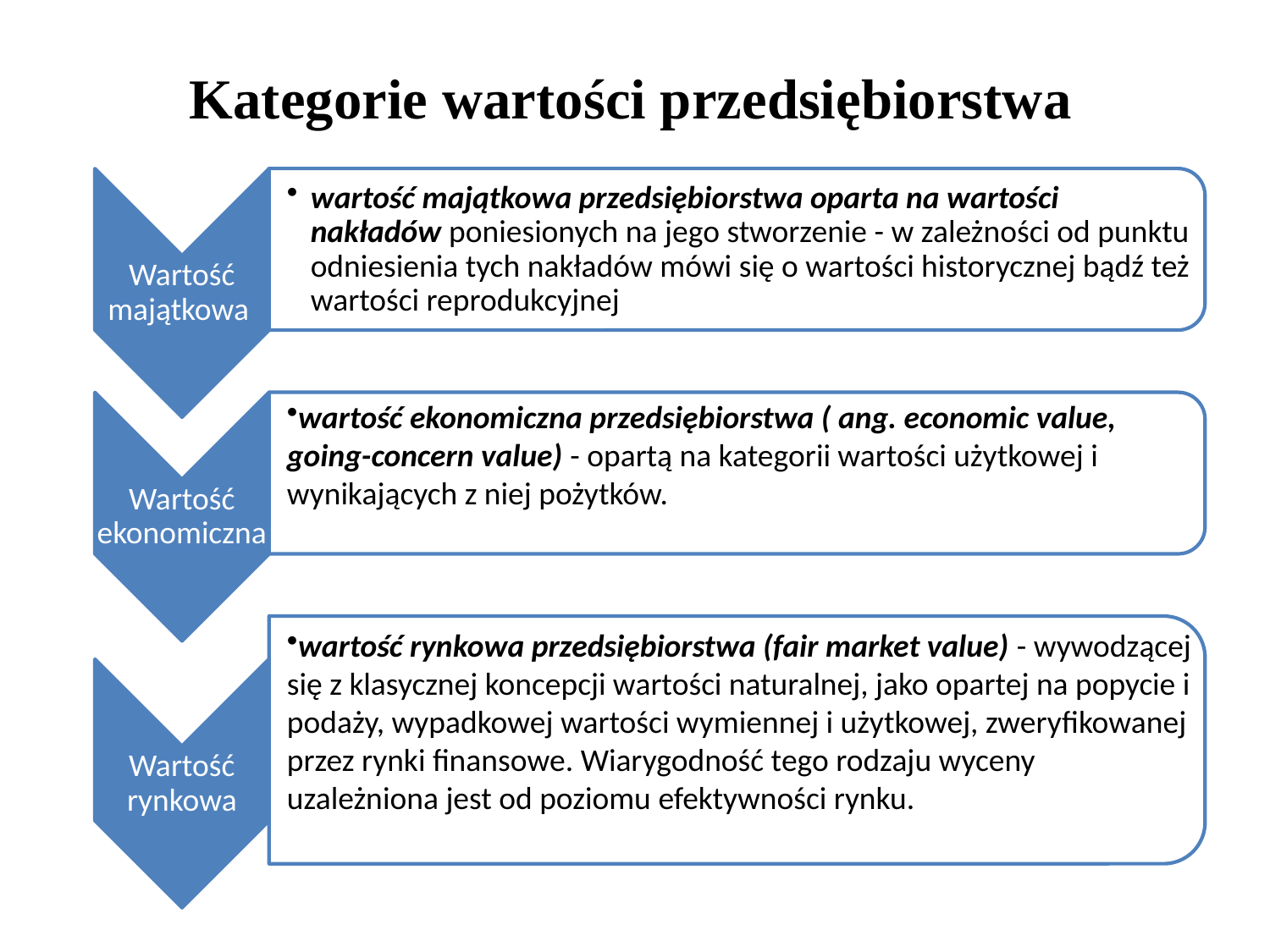

# Kategorie wartości przedsiębiorstwa
Wartość majątkowa
wartość majątkowa przedsiębiorstwa oparta na wartości nakładów poniesionych na jego stworzenie - w zależności od punktu odniesienia tych nakładów mówi się o wartości historycznej bądź też wartości reprodukcyjnej
Wartość ekonomiczna
wartość ekonomiczna przedsiębiorstwa ( ang. economic value, going-concern value) - opartą na kategorii wartości użytkowej i wynikających z niej pożytków.

Wartość rynkowa
wartość rynkowa przedsiębiorstwa (fair market value) - wywodzącej się z klasycznej koncepcji wartości naturalnej, jako opartej na popycie i podaży, wypadkowej wartości wymiennej i użytkowej, zweryfikowanej przez rynki finansowe. Wiarygodność tego rodzaju wyceny uzależniona jest od poziomu efektywności rynku.